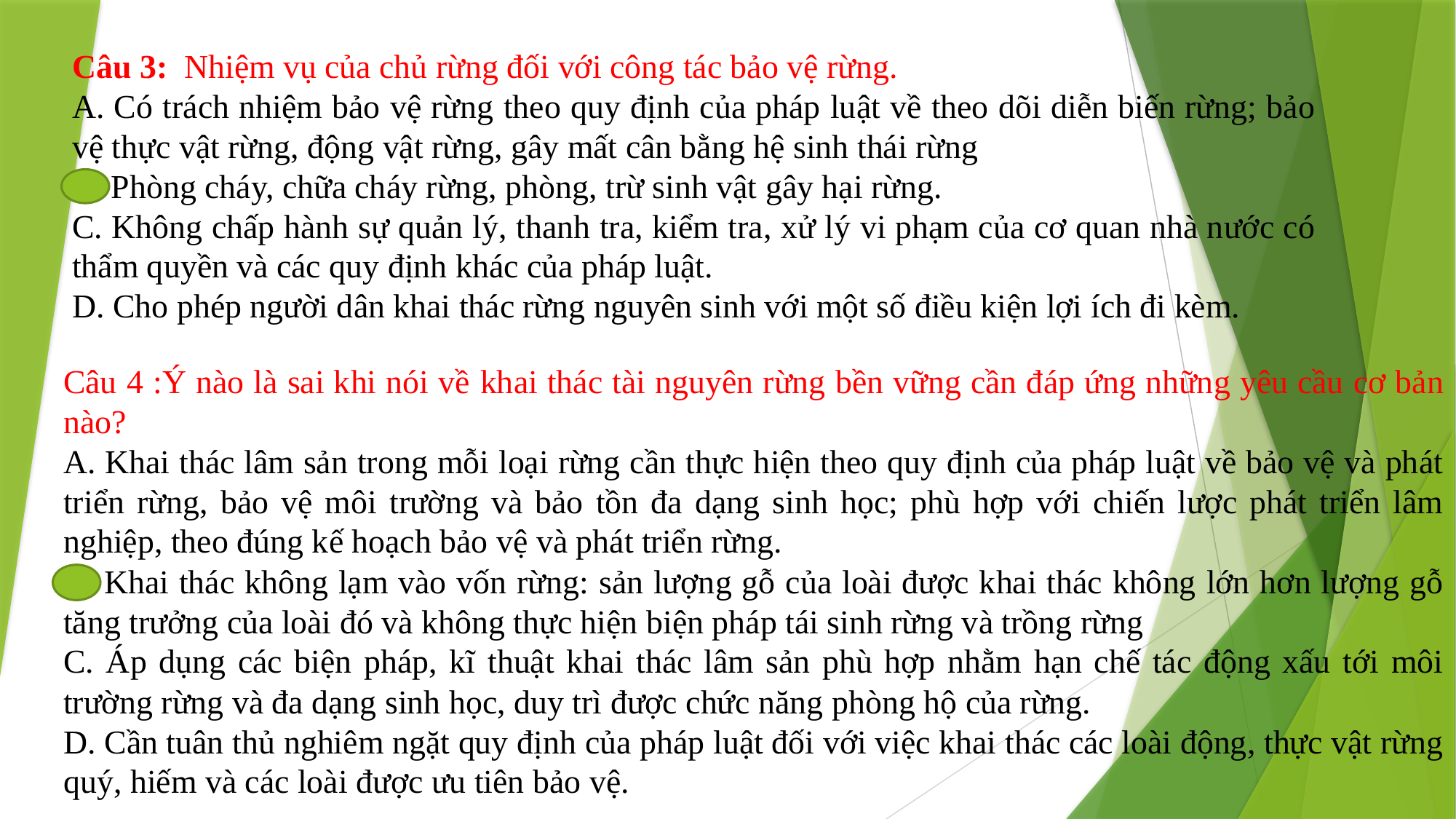

Câu 3:  Nhiệm vụ của chủ rừng đối với công tác bảo vệ rừng.
A. Có trách nhiệm bảo vệ rừng theo quy định của pháp luật về theo dõi diễn biến rừng; bảo vệ thực vật rừng, động vật rừng, gây mất cân bằng hệ sinh thái rừng
B. Phòng cháy, chữa cháy rừng, phòng, trừ sinh vật gây hại rừng.
C. Không chấp hành sự quản lý, thanh tra, kiểm tra, xử lý vi phạm của cơ quan nhà nước có thẩm quyền và các quy định khác của pháp luật.
D. Cho phép người dân khai thác rừng nguyên sinh với một số điều kiện lợi ích đi kèm.

Câu 4 :Ý nào là sai khi nói về khai thác tài nguyên rừng bền vững cần đáp ứng những yêu cầu cơ bản nào?
A. Khai thác lâm sản trong mỗi loại rừng cần thực hiện theo quy định của pháp luật về bảo vệ và phát triển rừng, bảo vệ môi trường và bảo tồn đa dạng sinh học; phù hợp với chiến lược phát triển lâm nghiệp, theo đúng kế hoạch bảo vệ và phát triển rừng.
B. Khai thác không lạm vào vốn rừng: sản lượng gỗ của loài được khai thác không lớn hơn lượng gỗ tăng trưởng của loài đó và không thực hiện biện pháp tái sinh rừng và trồng rừng
C. Áp dụng các biện pháp, kĩ thuật khai thác lâm sản phù hợp nhằm hạn chế tác động xấu tới môi trường rừng và đa dạng sinh học, duy trì được chức năng phòng hộ của rừng.
D. Cần tuân thủ nghiêm ngặt quy định của pháp luật đối với việc khai thác các loài động, thực vật rừng quý, hiếm và các loài được ưu tiên bảo vệ.